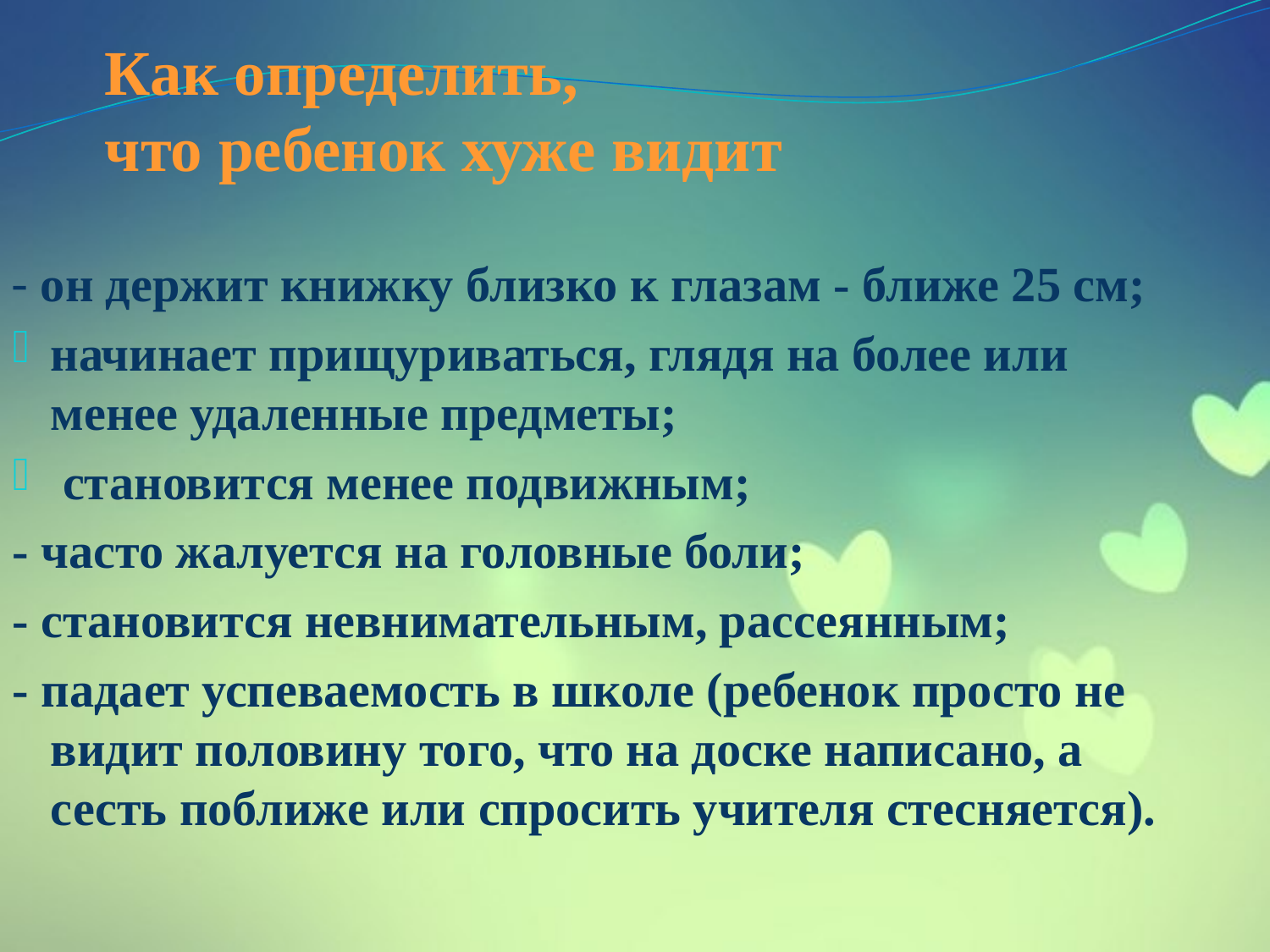

# Как определить, что ребенок хуже видит
- он держит книжку близко к глазам - ближе 25 см;
начинает прищуриваться, глядя на более или менее удаленные предметы;
 становится менее подвижным;
- часто жалуется на головные боли;
- становится невнимательным, рассеянным;
- падает успеваемость в школе (ребенок просто не видит половину того, что на доске написано, а сесть поближе или спросить учителя стесняется).